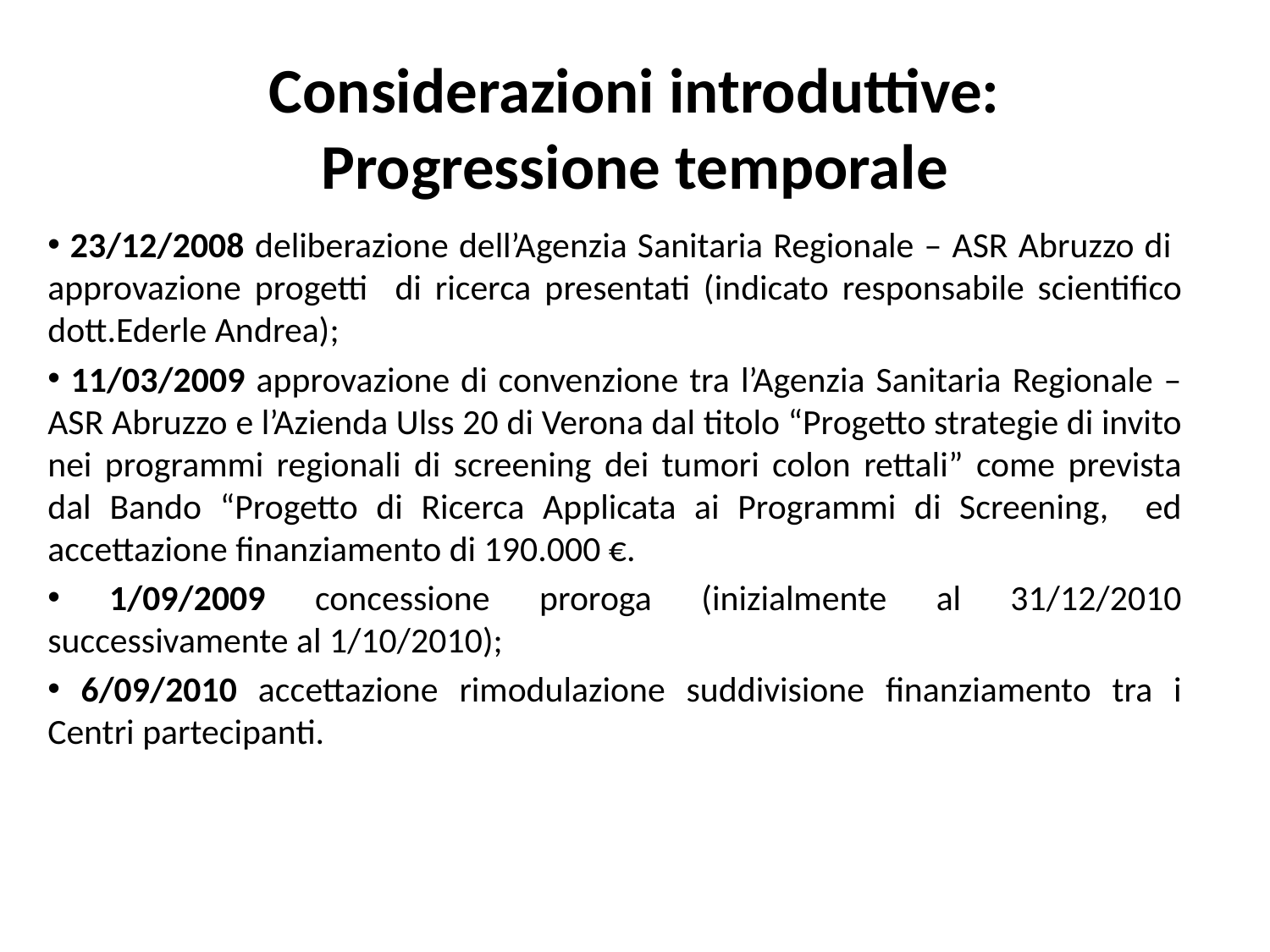

# Considerazioni introduttive: Progressione temporale
 23/12/2008 deliberazione dell’Agenzia Sanitaria Regionale – ASR Abruzzo di  approvazione progetti  di ricerca presentati (indicato responsabile scientifico dott.Ederle Andrea);
 11/03/2009 approvazione di convenzione tra l’Agenzia Sanitaria Regionale – ASR Abruzzo e l’Azienda Ulss 20 di Verona dal titolo “Progetto strategie di invito nei programmi regionali di screening dei tumori colon rettali” come prevista dal Bando “Progetto di Ricerca Applicata ai Programmi di Screening,  ed accettazione finanziamento di 190.000 €.
 1/09/2009 concessione proroga (inizialmente al 31/12/2010 successivamente al 1/10/2010);
 6/09/2010 accettazione rimodulazione suddivisione finanziamento tra i Centri partecipanti.